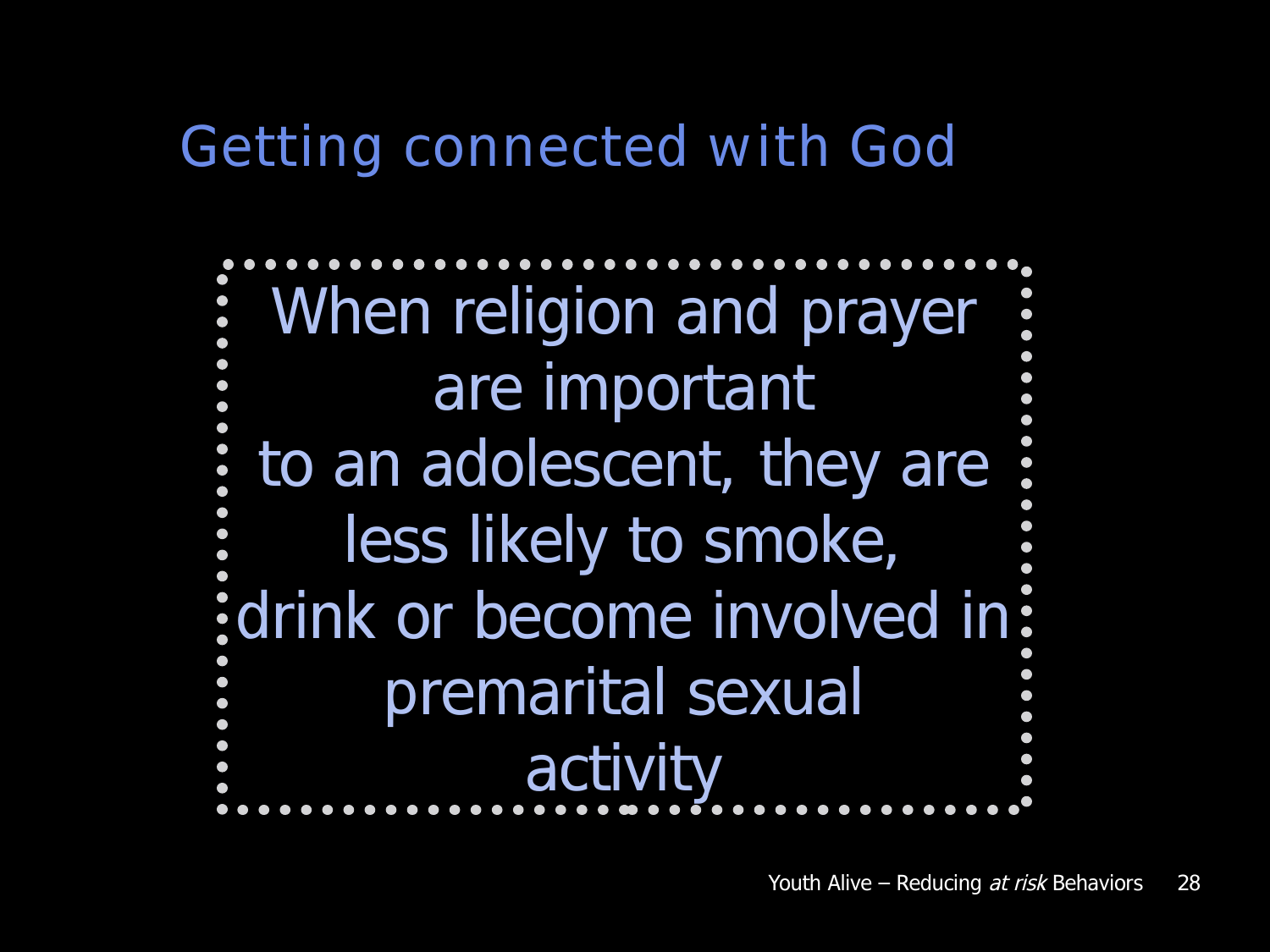

Getting connected with God
When religion and prayer are important
to an adolescent, they are less likely to smoke,
drink or become involved in premarital sexual
activity
Youth Alive – Reducing at risk Behaviors
28